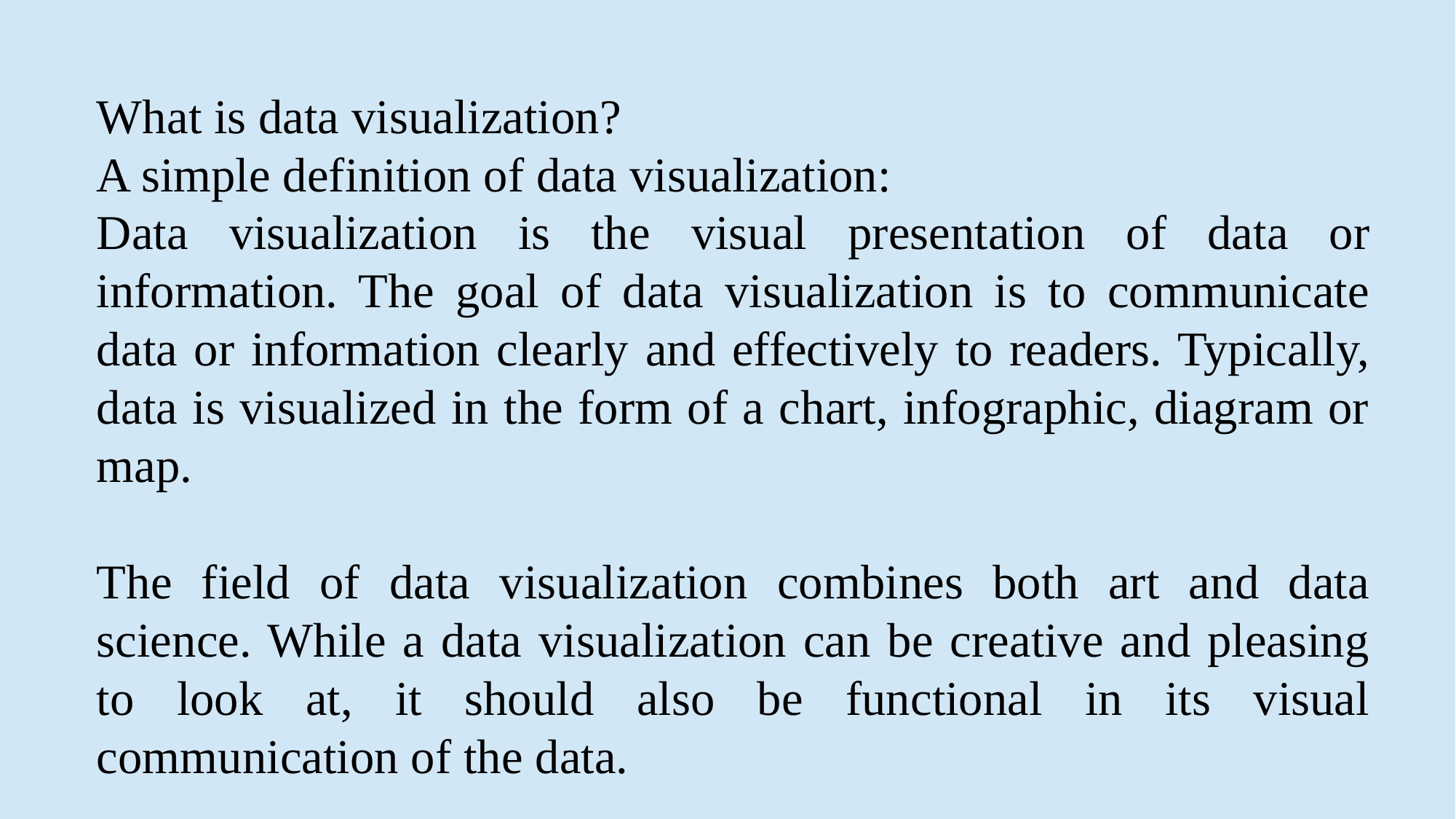

What is data visualization?
A simple definition of data visualization:
Data visualization is the visual presentation of data or information. The goal of data visualization is to communicate data or information clearly and effectively to readers. Typically, data is visualized in the form of a chart, infographic, diagram or map.

The field of data visualization combines both art and data science. While a data visualization can be creative and pleasing to look at, it should also be functional in its visual communication of the data.